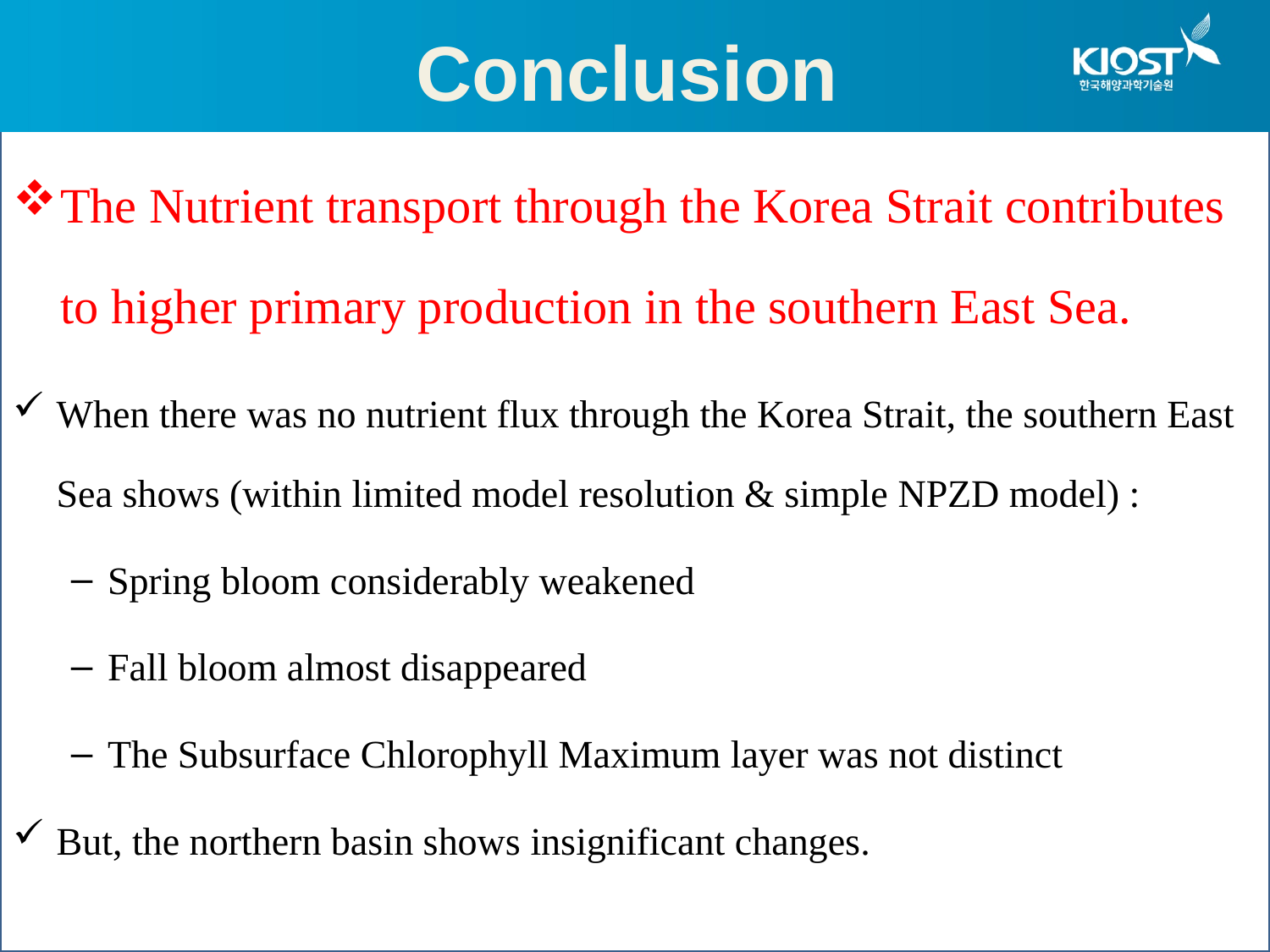

# Conclusion
The Nutrient transport through the Korea Strait contributes to higher primary production in the southern East Sea.

When there was no nutrient flux through the Korea Strait, the southern East Sea shows (within limited model resolution & simple NPZD model) :
Spring bloom considerably weakened
Fall bloom almost disappeared
The Subsurface Chlorophyll Maximum layer was not distinct
But, the northern basin shows insignificant changes.